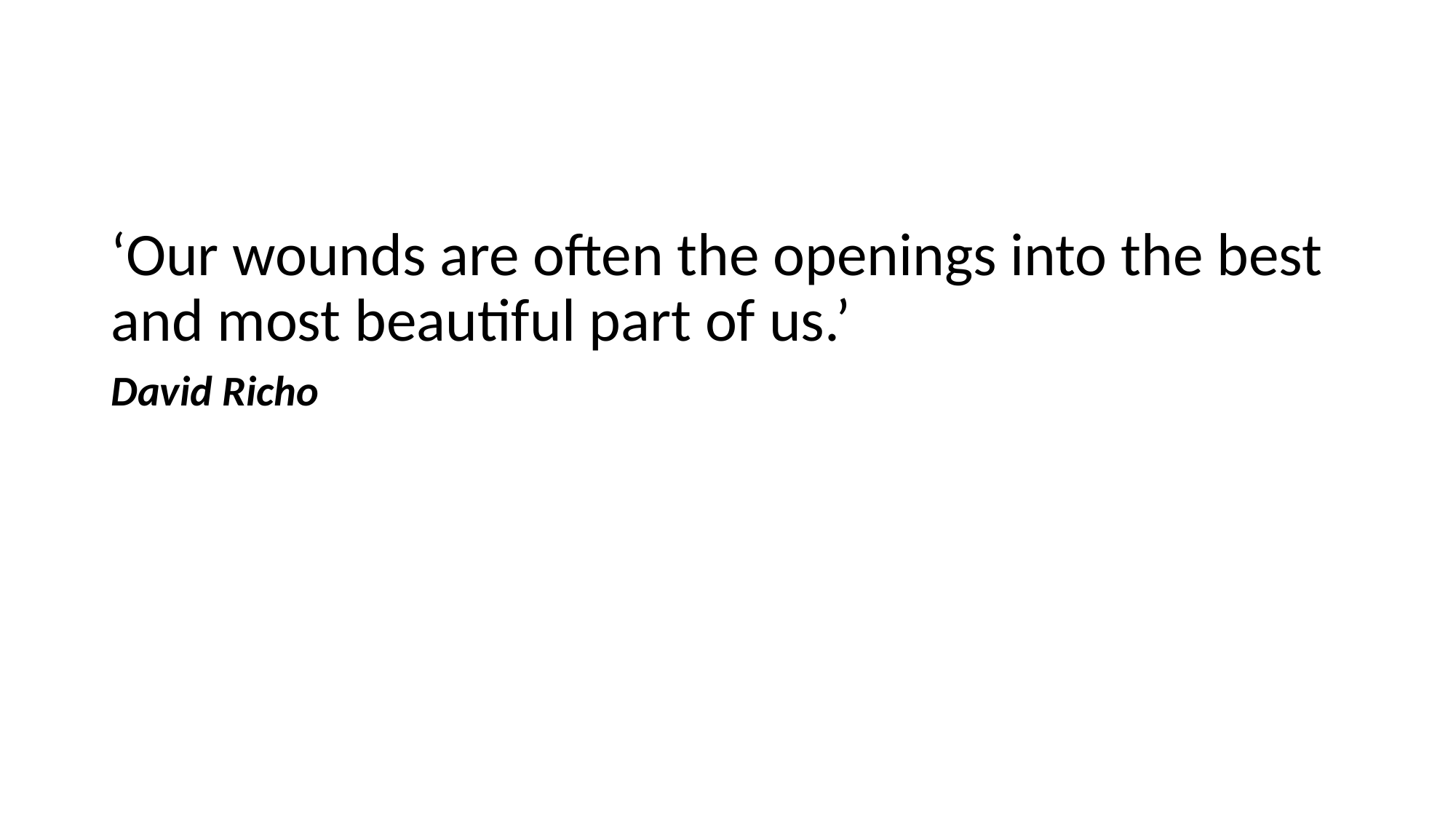

#
‘Our wounds are often the openings into the best and most beautiful part of us.’
David Richo